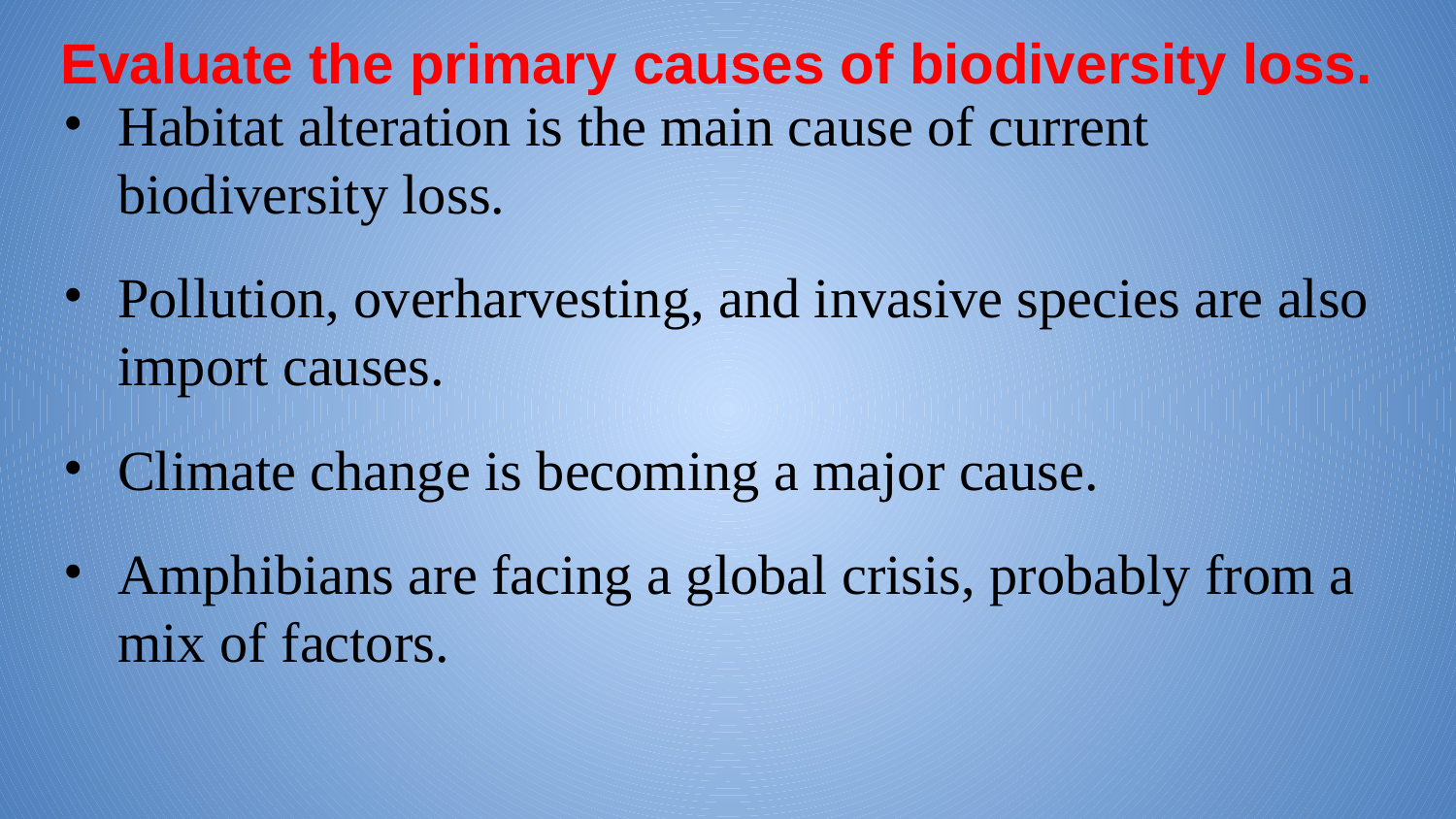

# Evaluate the primary causes of biodiversity loss.
Habitat alteration is the main cause of current biodiversity loss.
Pollution, overharvesting, and invasive species are also import causes.
Climate change is becoming a major cause.
Amphibians are facing a global crisis, probably from a mix of factors.